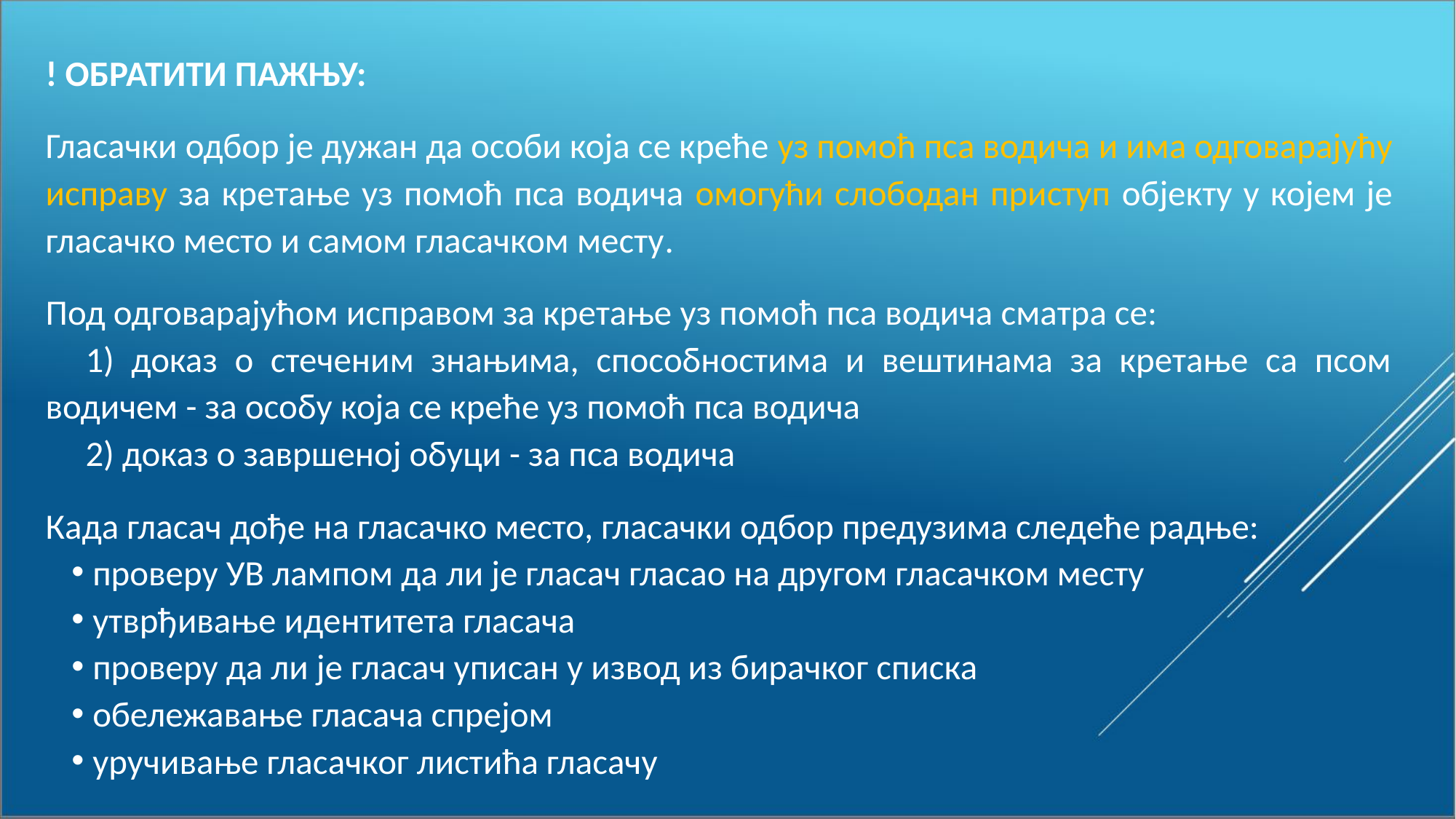

! ОБРАТИТИ ПАЖЊУ:

Гласачки одбор је дужан да особи која се креће уз помоћ пса водича и има одговарајућу исправу за кретање уз помоћ пса водича омогући слободан приступ објекту у којем је гласачко место и самом гласачком месту.

Под одговарајућом исправом за кретање уз помоћ пса водича сматра се:
1) доказ о стеченим знањима, способностима и вештинама за кретање са псом водичем - за особу која се креће уз помоћ пса водича
2) доказ о завршеној обуци - за пса водича

Када гласач дође на гласачко место, гласачки одбор предузима следеће радње:
проверу УВ лампом да ли је гласач гласао на другом гласачком месту
утврђивање идентитета гласача
проверу да ли је гласач уписан у извод из бирачког списка
обележавање гласача спрејом
уручивање гласачког листића гласачу